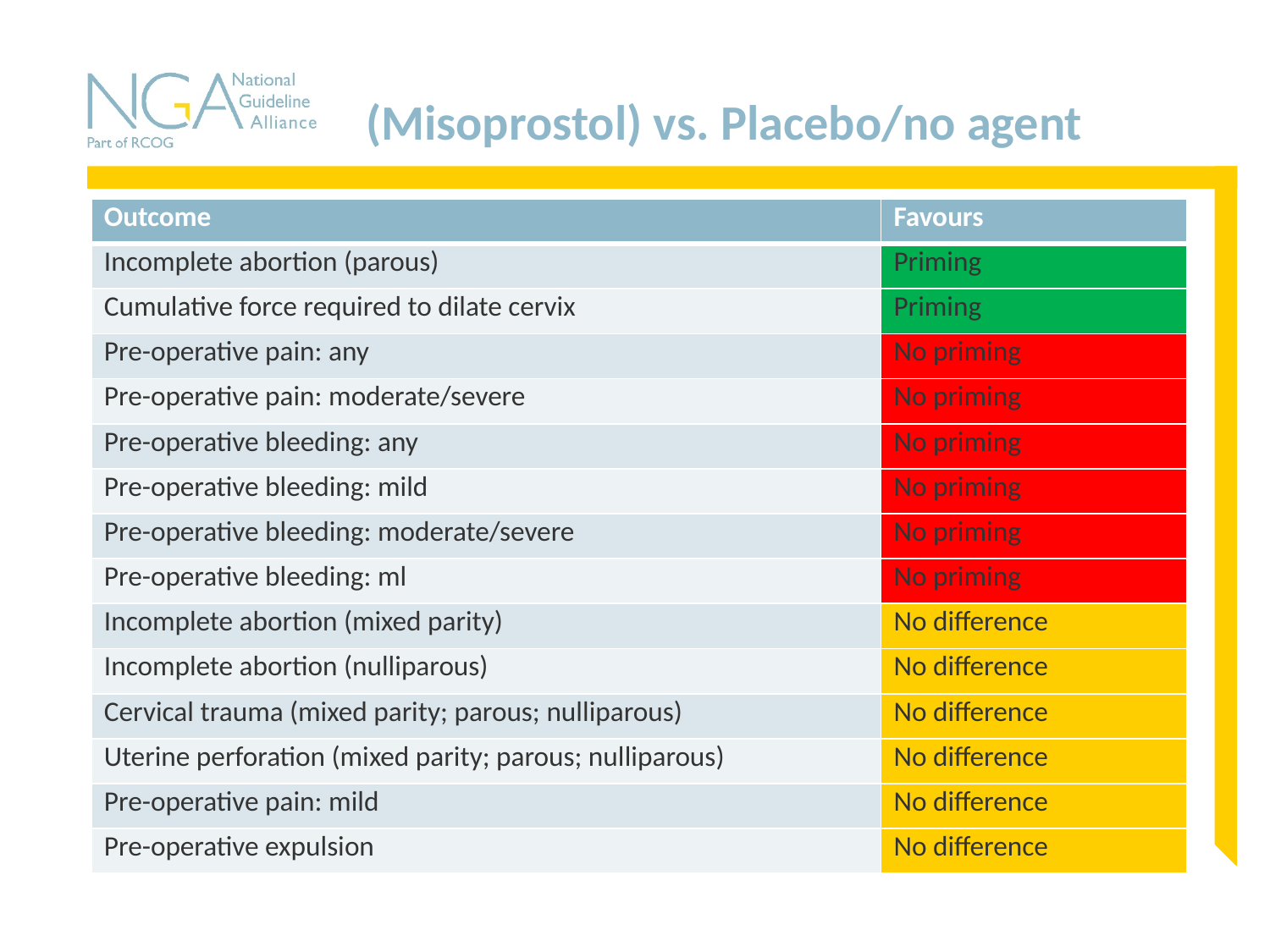

# (Misoprostol) vs. Placebo/no agent
| Outcome | Favours |
| --- | --- |
| Incomplete abortion (parous) | Priming |
| Cumulative force required to dilate cervix | Priming |
| Pre-operative pain: any | No priming |
| Pre-operative pain: moderate/severe | No priming |
| Pre-operative bleeding: any | No priming |
| Pre-operative bleeding: mild | No priming |
| Pre-operative bleeding: moderate/severe | No priming |
| Pre-operative bleeding: ml | No priming |
| Incomplete abortion (mixed parity) | No difference |
| Incomplete abortion (nulliparous) | No difference |
| Cervical trauma (mixed parity; parous; nulliparous) | No difference |
| Uterine perforation (mixed parity; parous; nulliparous) | No difference |
| Pre-operative pain: mild | No difference |
| Pre-operative expulsion | No difference |